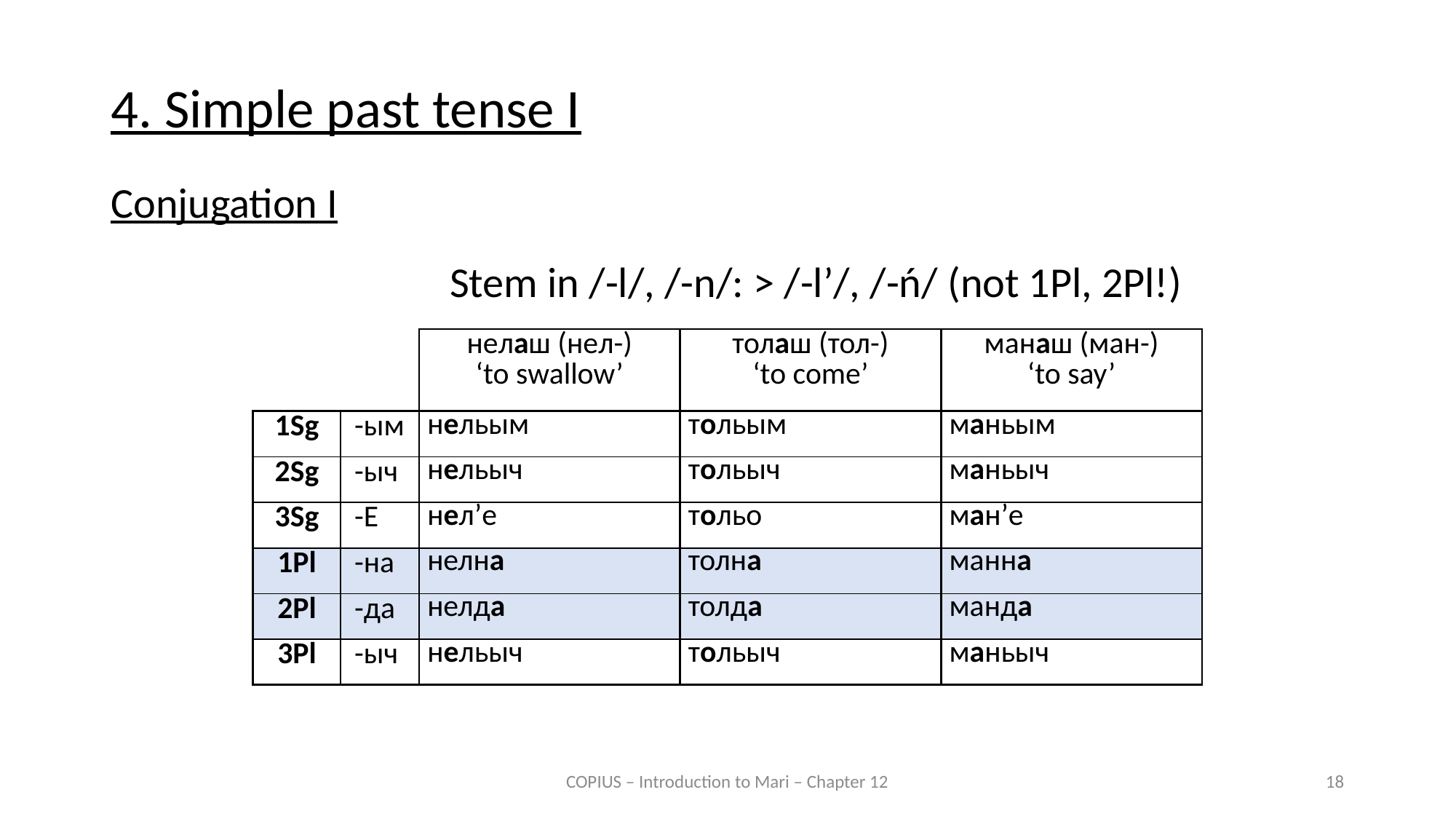

4. Simple past tense I
Conjugation I

Stem in /-l/, /-n/: > /-l’/, /-ń/ (not 1Pl, 2Pl!)
|  |  | нелаш (нел-) ‘to swallow’ | толаш (тол-) ‘to come’ | манаш (ман-) ‘to say’ |
| --- | --- | --- | --- | --- |
| 1Sg | -ым | нельым | тольым | маньым |
| 2Sg | -ыч | нельыч | тольыч | маньыч |
| 3Sg | -Е | нел’е | тольо | ман’е |
| 1Pl | -на | нелна | толна | манна |
| 2Pl | -да | нелда | толда | манда |
| 3Pl | -ыч | нельыч | тольыч | маньыч |
COPIUS – Introduction to Mari – Chapter 12
18